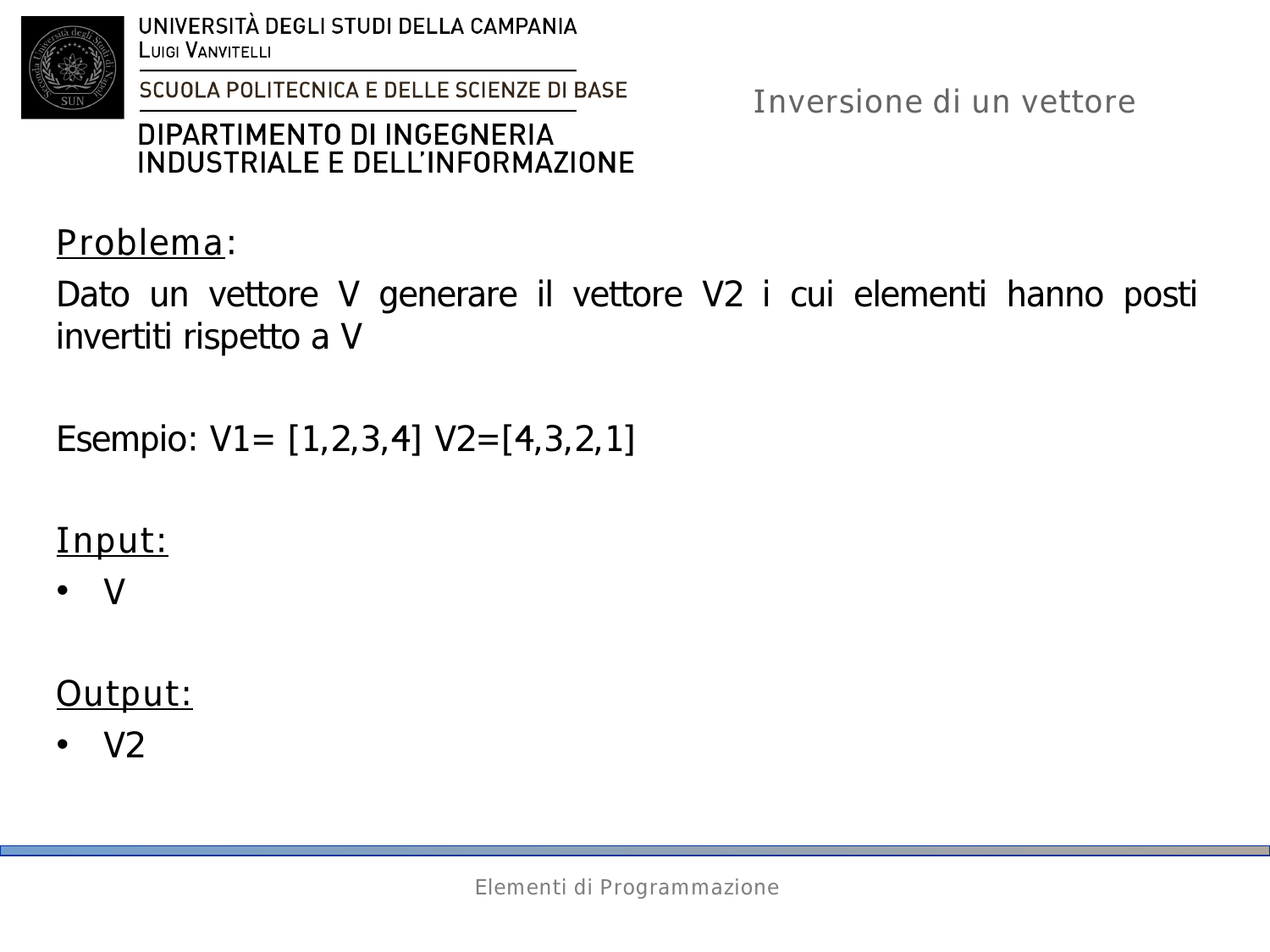

# Inversione di un vettore
Problema:
Dato un vettore V generare il vettore V2 i cui elementi hanno posti invertiti rispetto a V

Esempio: V1= [1,2,3,4] V2=[4,3,2,1]

Input:
V

Output:
V2
Elementi di Programmazione